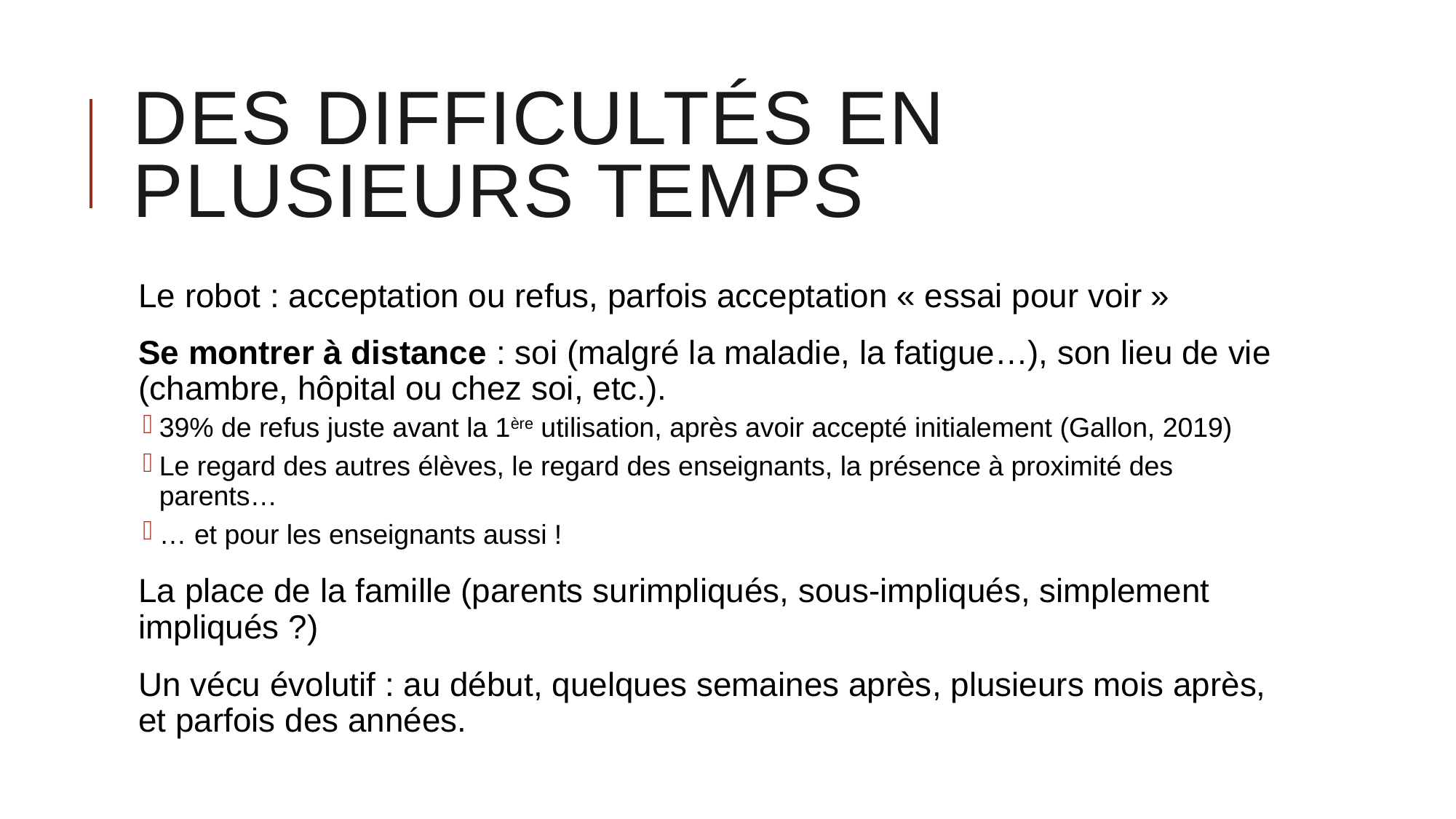

# Des difficultés en plusieurs temps
Le robot : acceptation ou refus, parfois acceptation « essai pour voir »
Se montrer à distance : soi (malgré la maladie, la fatigue…), son lieu de vie (chambre, hôpital ou chez soi, etc.).
39% de refus juste avant la 1ère utilisation, après avoir accepté initialement (Gallon, 2019)
Le regard des autres élèves, le regard des enseignants, la présence à proximité des parents…
… et pour les enseignants aussi !
La place de la famille (parents surimpliqués, sous-impliqués, simplement impliqués ?)
Un vécu évolutif : au début, quelques semaines après, plusieurs mois après, et parfois des années.